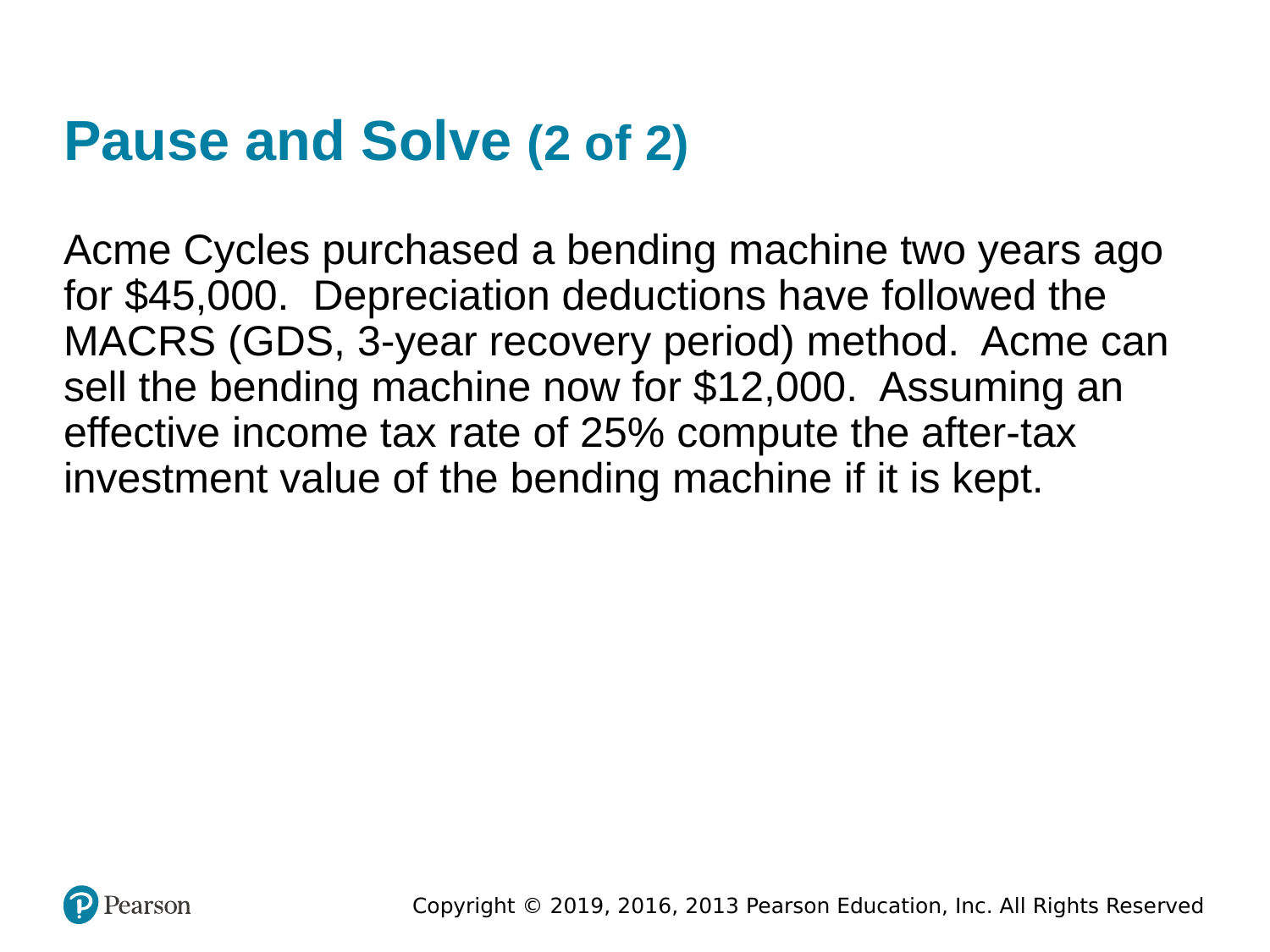

# Pause and Solve (2 of 2)
Acme Cycles purchased a bending machine two years ago for $45,000.  Depreciation deductions have followed the MACRS (GDS, 3-year recovery period) method.  Acme can sell the bending machine now for $12,000.  Assuming an effective income tax rate of 25% compute the after-tax investment value of the bending machine if it is kept.